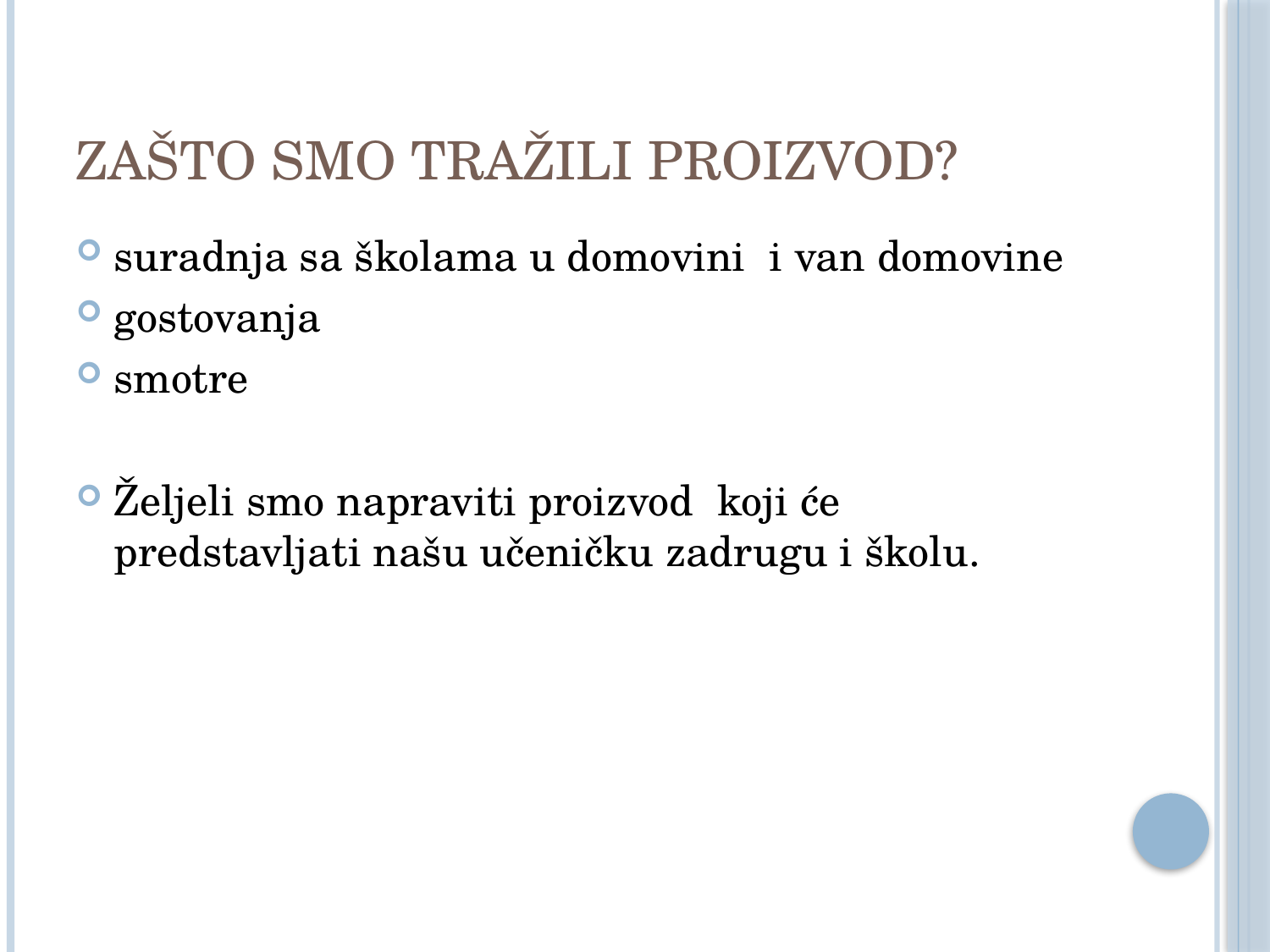

# Zašto smo tražili proizvod?
suradnja sa školama u domovini  i van domovine
gostovanja
smotre

Željeli smo napraviti proizvod  koji će predstavljati našu učeničku zadrugu i školu.